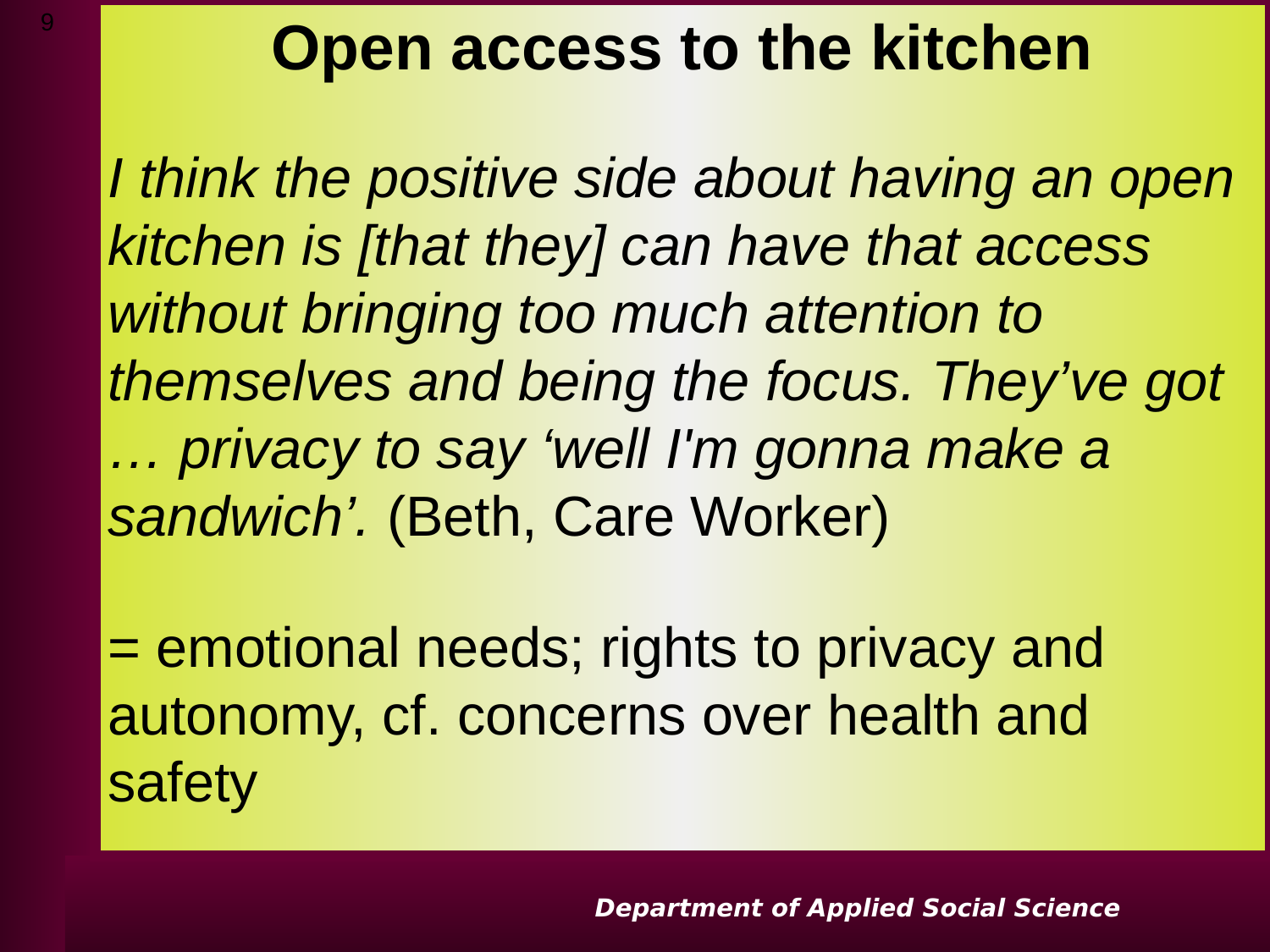

Open access to the kitchen

I think the positive side about having an open kitchen is [that they] can have that access without bringing too much attention to themselves and being the focus. They’ve got … privacy to say ‘well I'm gonna make a sandwich’. (Beth, Care Worker)
= emotional needs; rights to privacy and autonomy, cf. concerns over health and safety

#

			Department of Applied Social Science